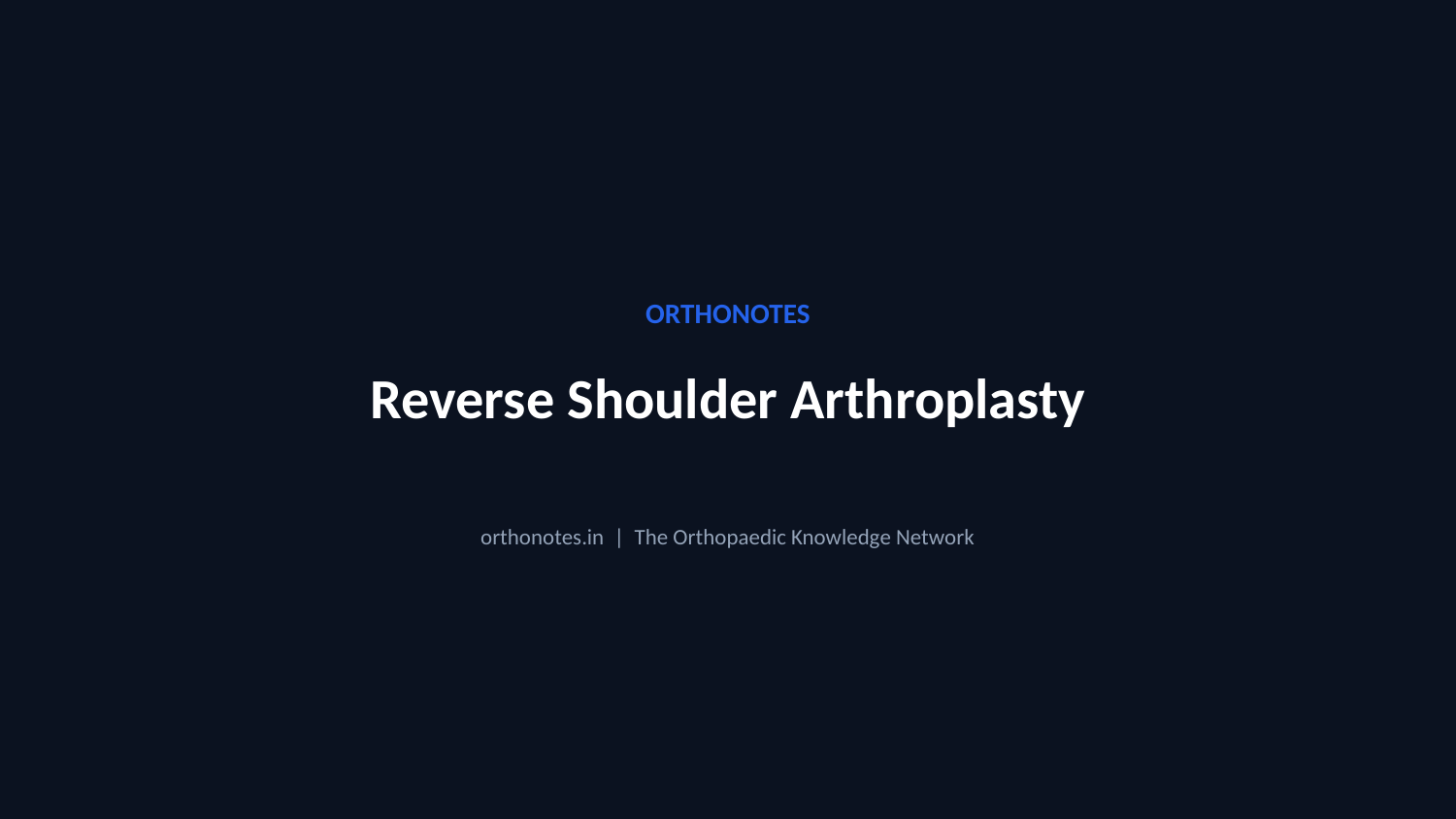

ORTHONOTES
Reverse Shoulder Arthroplasty
orthonotes.in  |  The Orthopaedic Knowledge Network